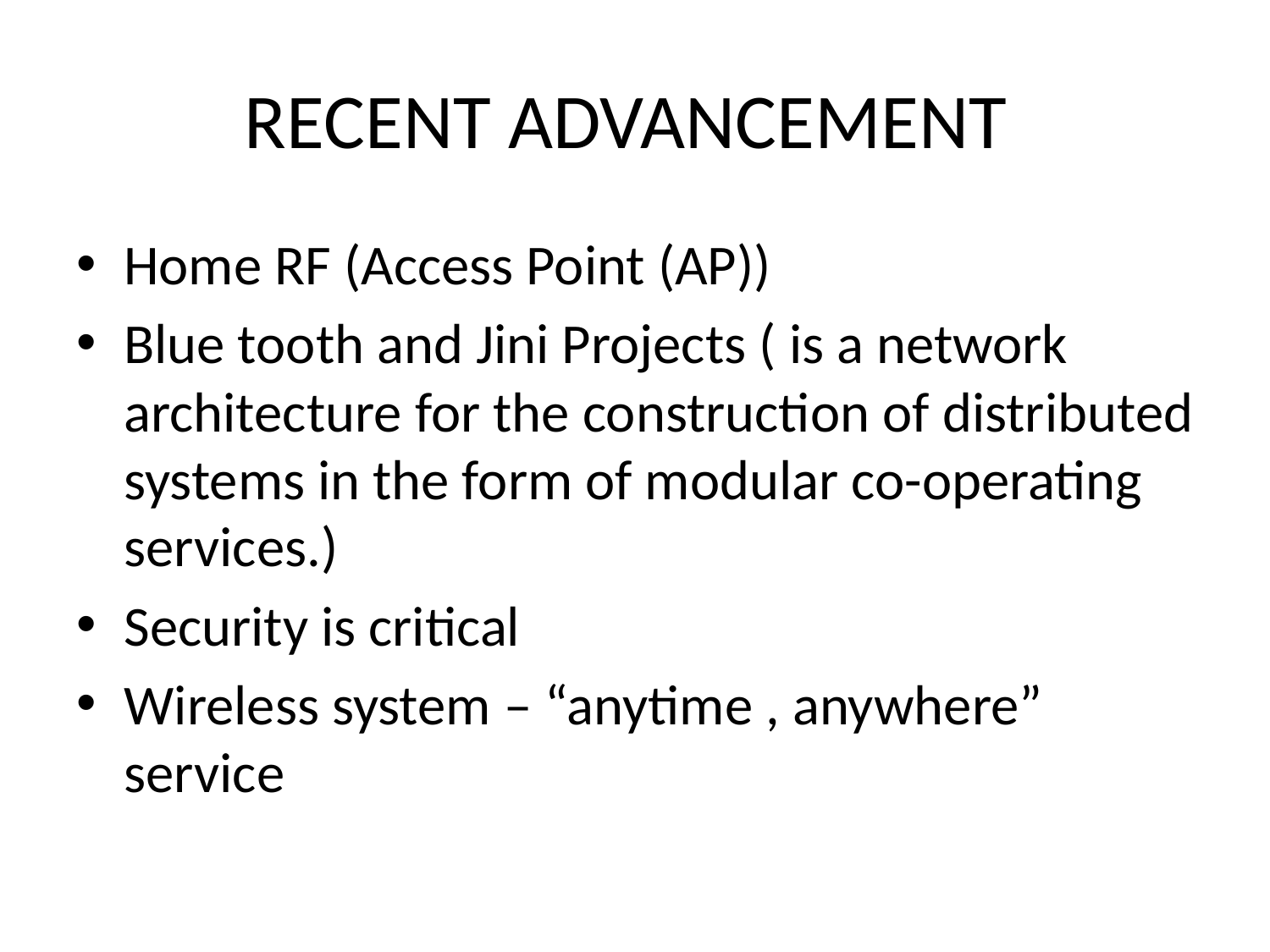

# RECENT ADVANCEMENT
Home RF (Access Point (AP))
Blue tooth and Jini Projects ( is a network architecture for the construction of distributed systems in the form of modular co-operating services.)
Security is critical
Wireless system – “anytime , anywhere” service